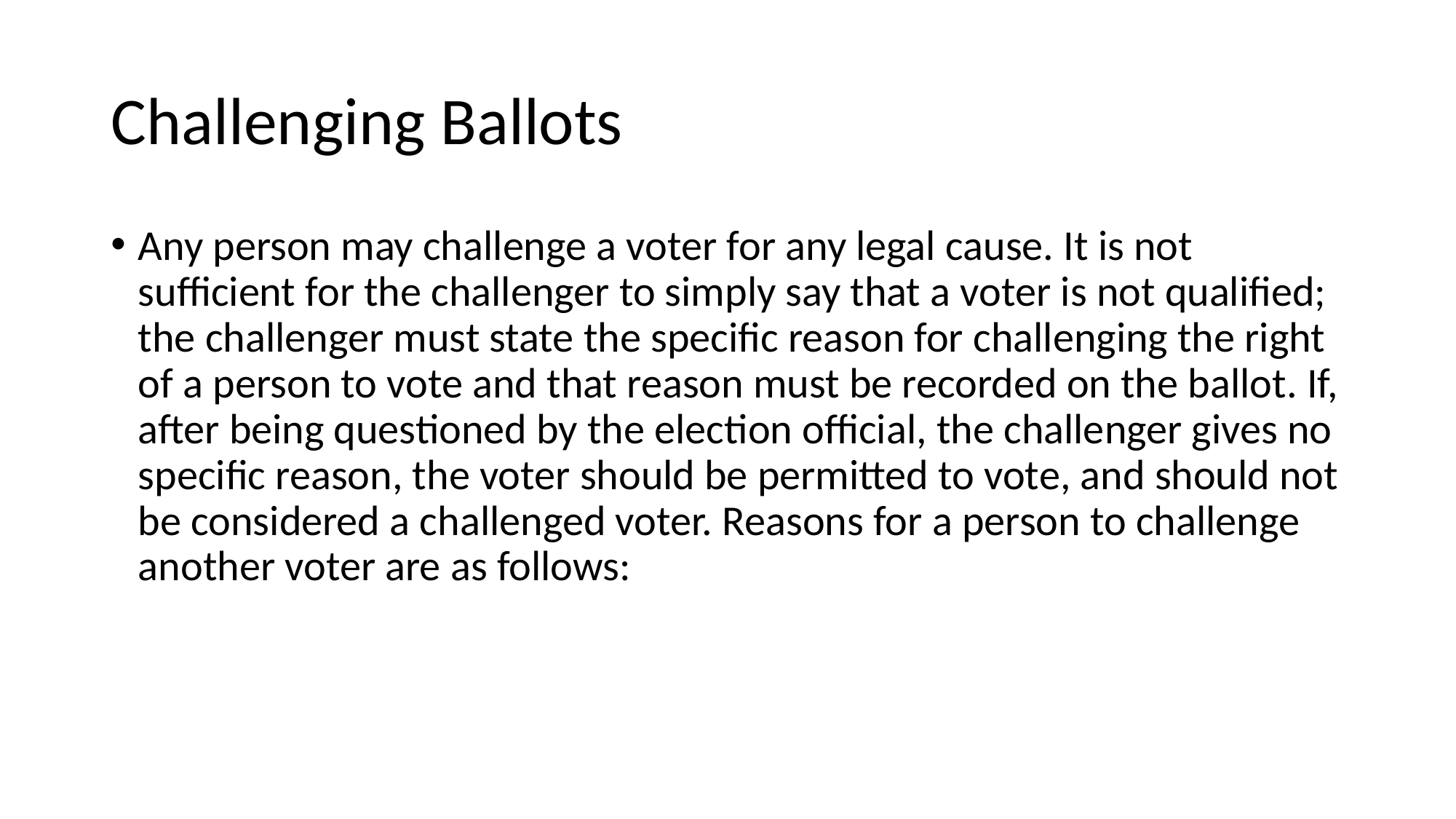

# Challenging Ballots
Any person may challenge a voter for any legal cause. It is not sufficient for the challenger to simply say that a voter is not qualified; the challenger must state the specific reason for challenging the right of a person to vote and that reason must be recorded on the ballot. If, after being questioned by the election official, the challenger gives no specific reason, the voter should be permitted to vote, and should not be considered a challenged voter. Reasons for a person to challenge another voter are as follows: